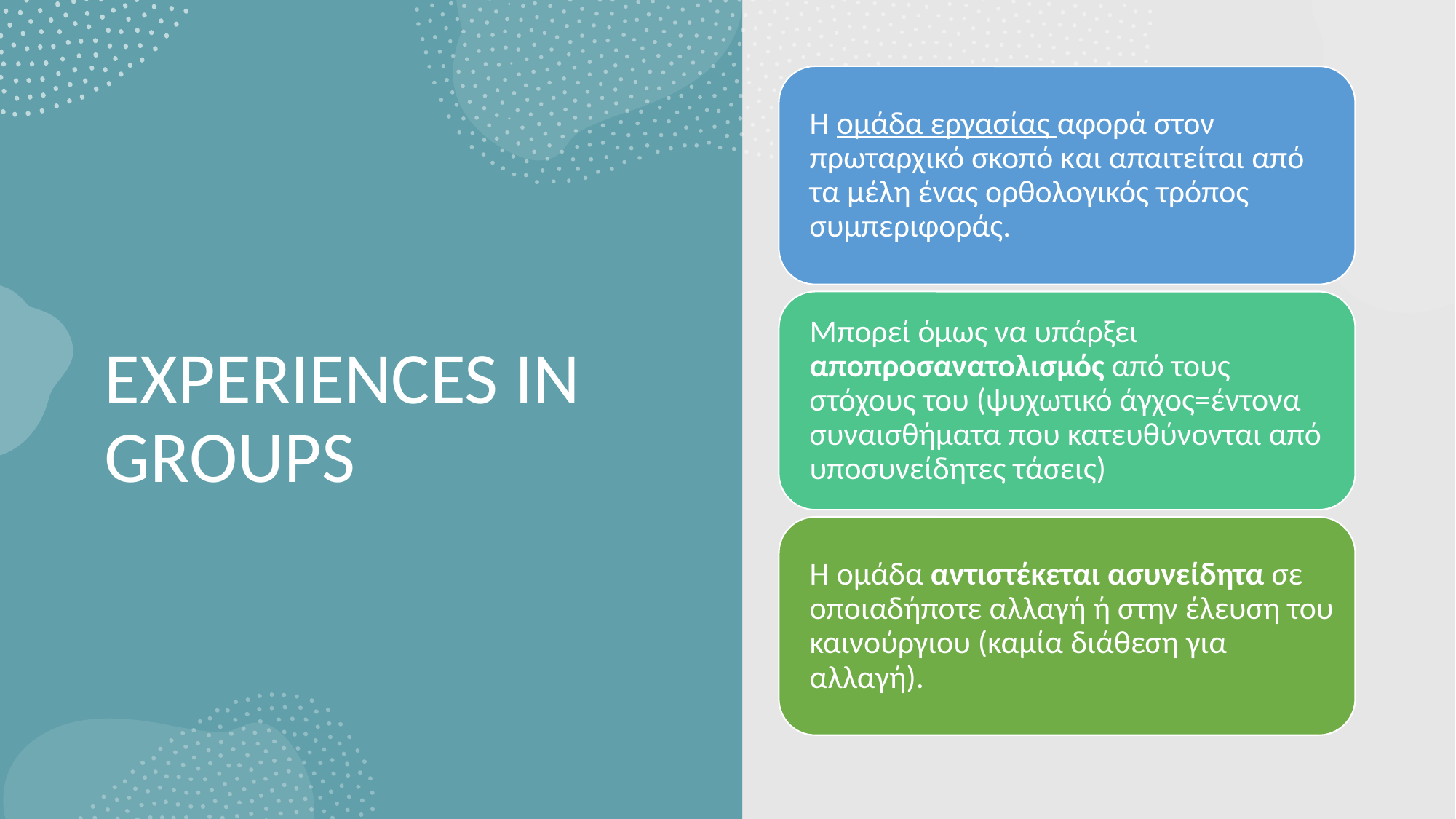

Η ομάδα εργασίας αφορά στον πρωταρχικό σκοπό και απαιτείται από τα μέλη ένας ορθολογικός τρόπος συμπεριφοράς.
Μπορεί όμως να υπάρξει αποπροσανατολισμός από τους στόχους του (ψυχωτικό άγχος=έντονα συναισθήματα που κατευθύνονται από υποσυνείδητες τάσεις)
Η οµάδα αντιστέκεται ασυνείδητα σε οποιαδήποτε αλλαγή ή στην έλευση του καινούργιου (καμία διάθεση για αλλαγή).
# EXPERIENCES IN GROUPS